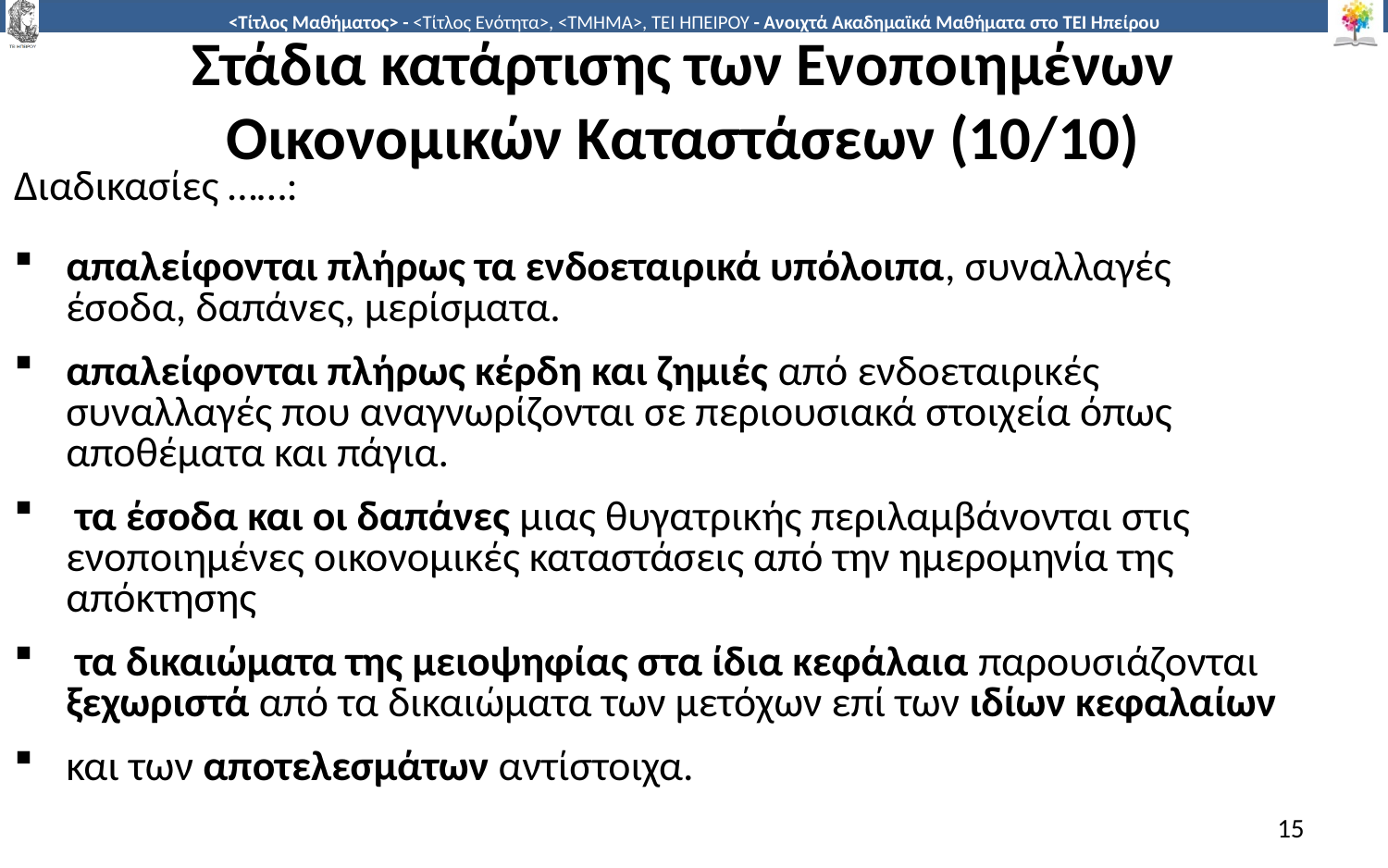

# Στάδια κατάρτισης των Ενοποιημένων Οικονομικών Καταστάσεων (10/10)
Διαδικασίες ……:

απαλείφονται πλήρως τα ενδοεταιρικά υπόλοιπα, συναλλαγές έσοδα, δαπάνες, μερίσματα.
απαλείφονται πλήρως κέρδη και ζημιές από ενδοεταιρικές συναλλαγές που αναγνωρίζονται σε περιουσιακά στοιχεία όπως αποθέματα και πάγια.
 τα έσοδα και οι δαπάνες μιας θυγατρικής περιλαμβάνονται στις ενοποιημένες οικονομικές καταστάσεις από την ημερομηνία της απόκτησης
 τα δικαιώματα της μειοψηφίας στα ίδια κεφάλαια παρουσιάζονται ξεχωριστά από τα δικαιώματα των μετόχων επί των ιδίων κεφαλαίων
και των αποτελεσμάτων αντίστοιχα.
15